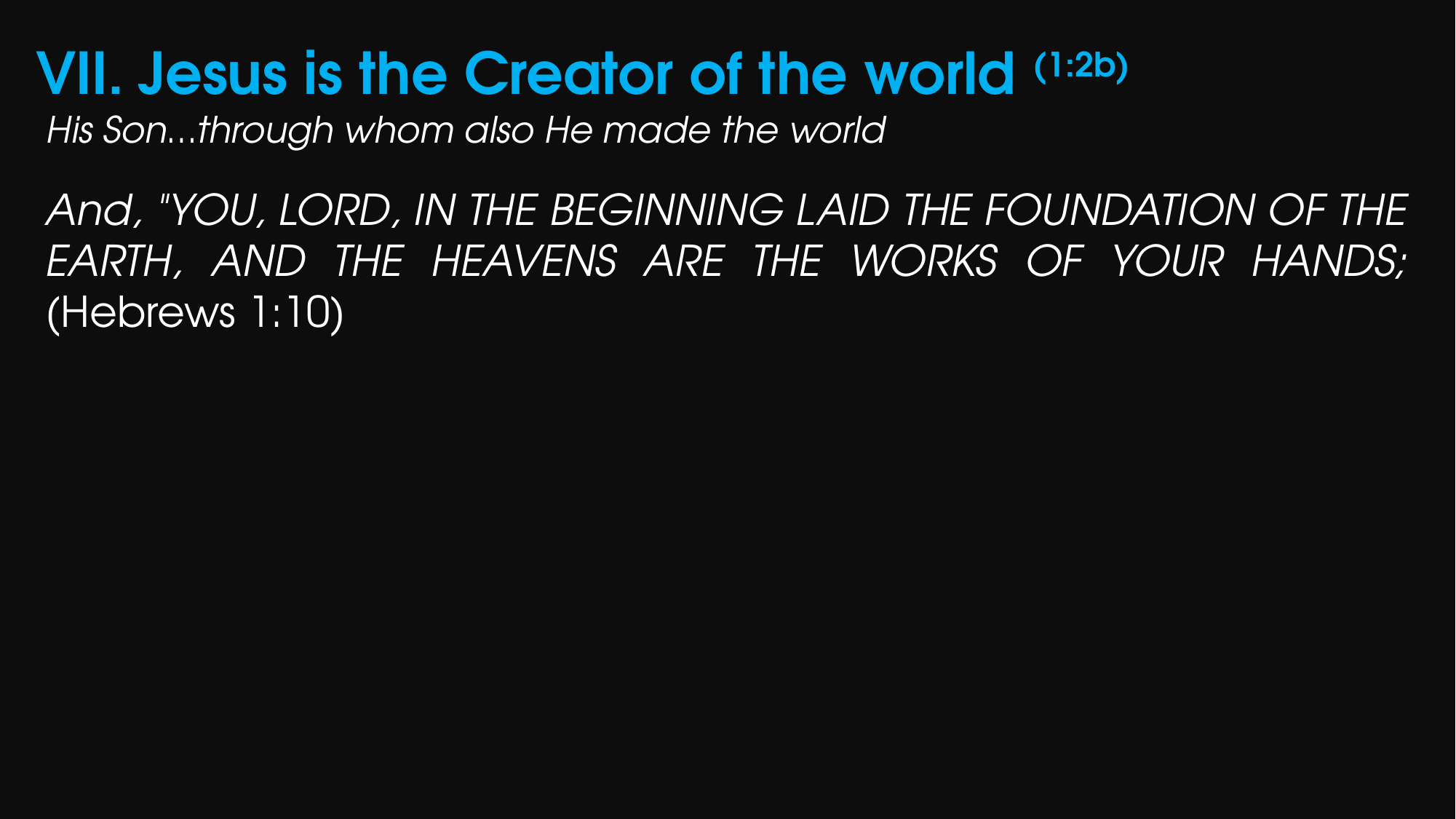

Jesus is the Creator of the world (1:2b)
His Son…through whom also He made the world
And, "YOU, LORD, IN THE BEGINNING LAID THE FOUNDATION OF THE EARTH, AND THE HEAVENS ARE THE WORKS OF YOUR HANDS; (Hebrews 1:10)